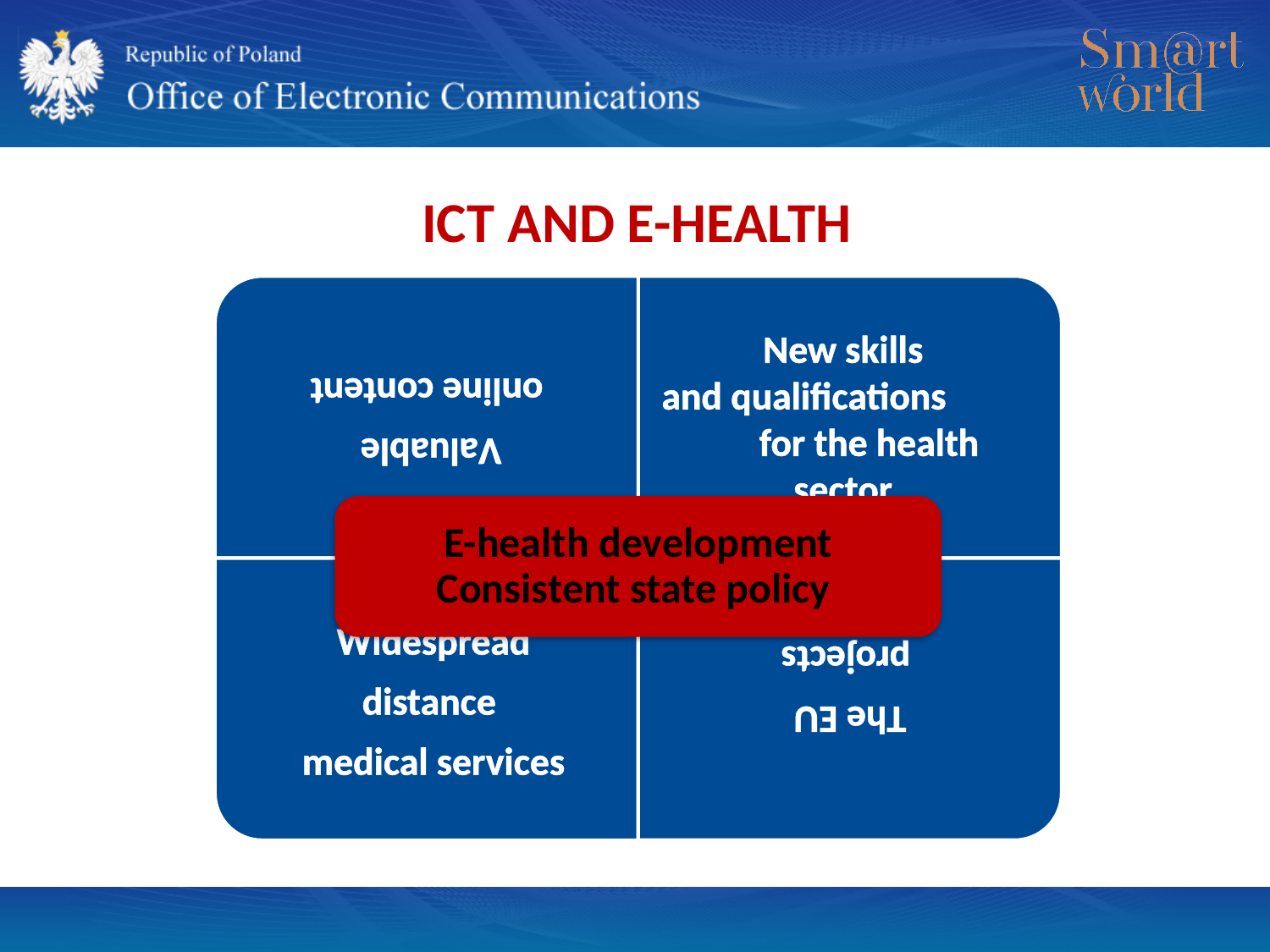

ICT AND E-HEALTH
Valuable
online content
New skills
and qualifications                for the health sector
Widespread
distance
medical services
The EU
 projects
E-health development
Consistent state policy